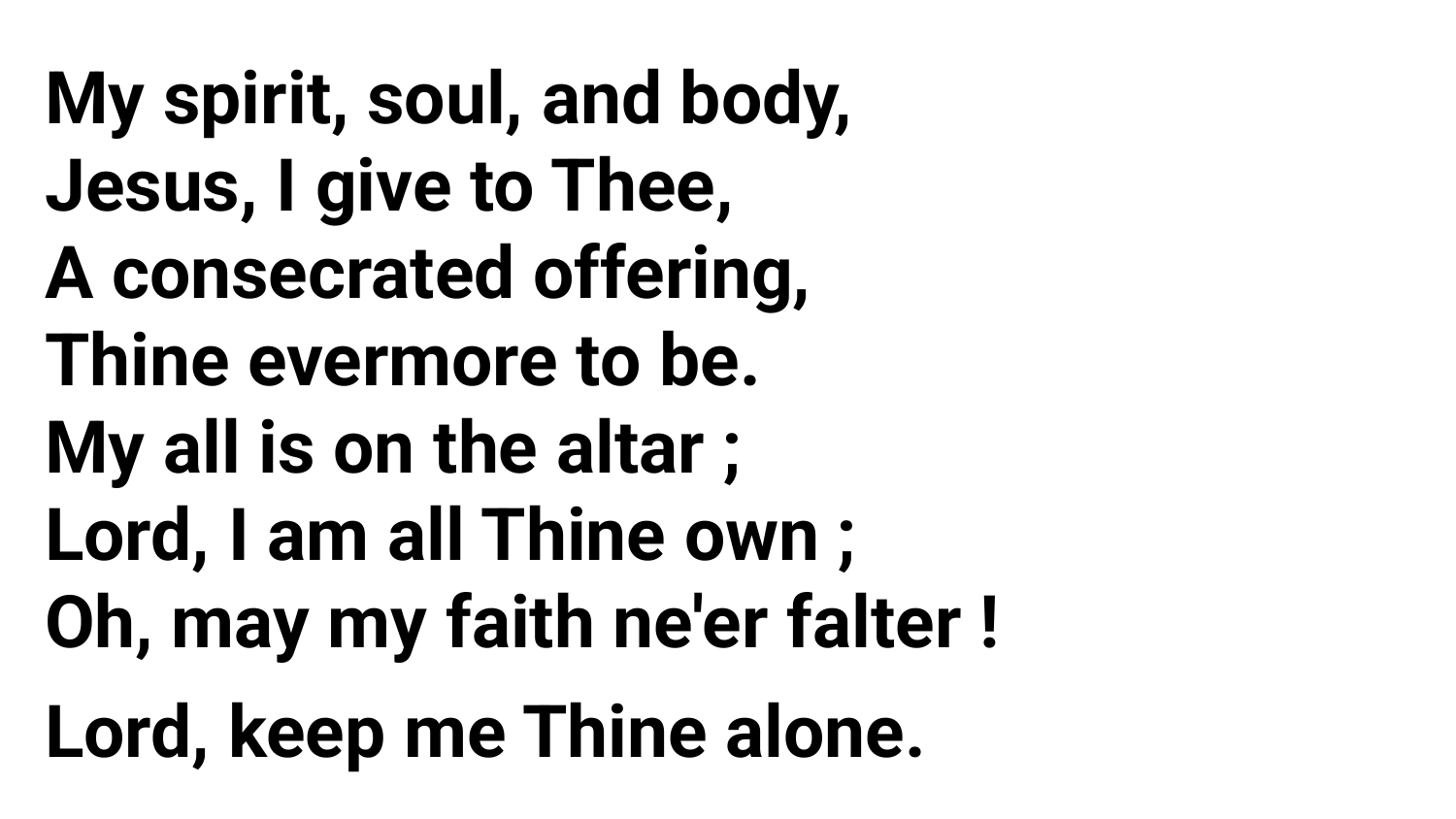

My spirit, soul, and body,
Jesus, I give to Thee,
A consecrated offering,
Thine evermore to be.
My all is on the altar ;
Lord, I am all Thine own ;
Oh, may my faith ne'er falter !
Lord, keep me Thine alone.